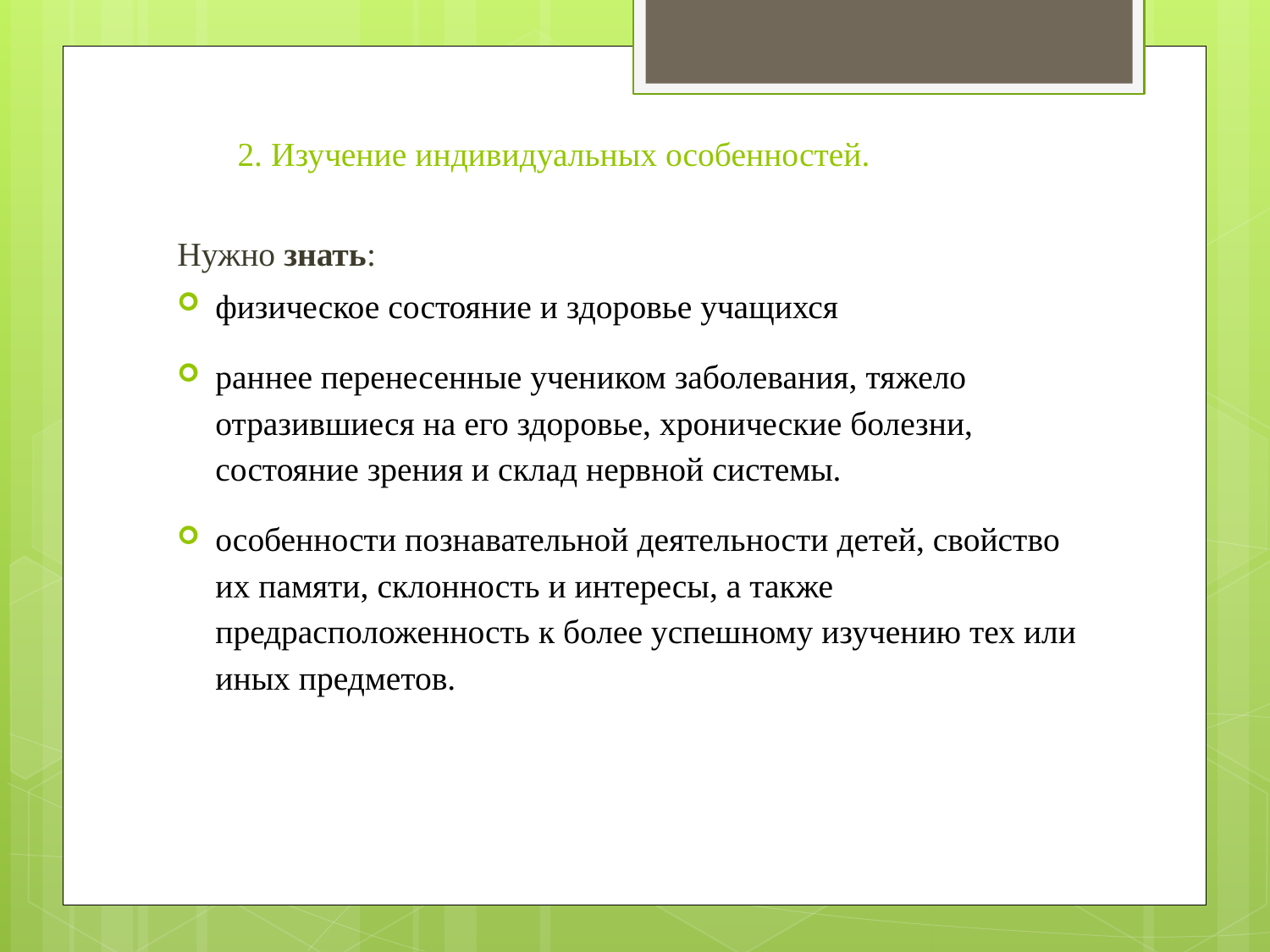

# 2. Изучение индивидуальных особенностей.
Нужно знать:
физическое состояние и здоровье учащихся
раннее перенесенные учеником заболевания, тяжело отразившиеся на его здоровье, хронические болезни, состояние зрения и склад нервной системы.
особенности познавательной деятельности детей, свойство их памяти, склонность и интересы, а также предрасположенность к более успешному изучению тех или иных предметов.